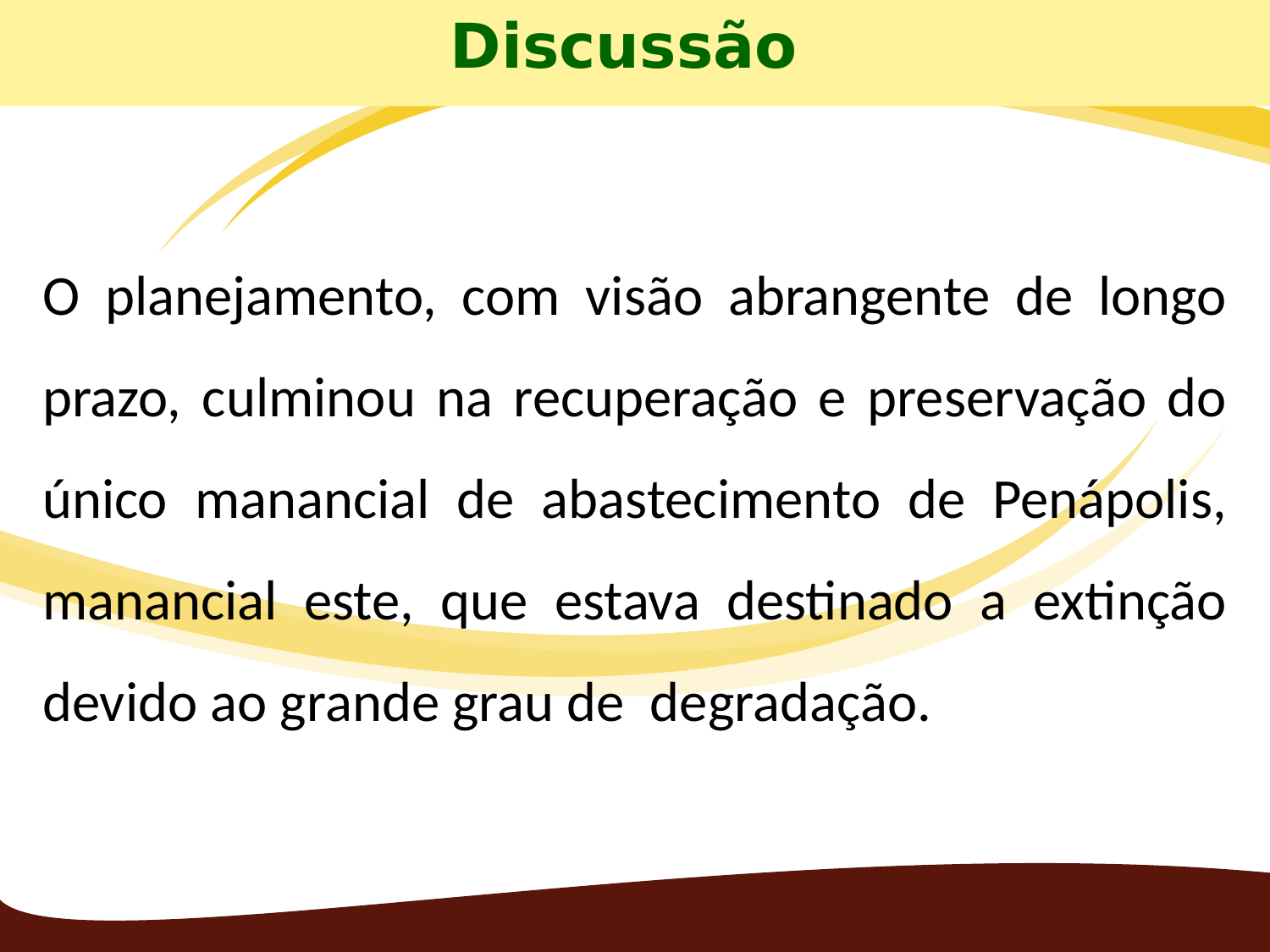

Discussão
O planejamento, com visão abrangente de longo prazo, culminou na recuperação e preservação do único manancial de abastecimento de Penápolis, manancial este, que estava destinado a extinção devido ao grande grau de  degradação.